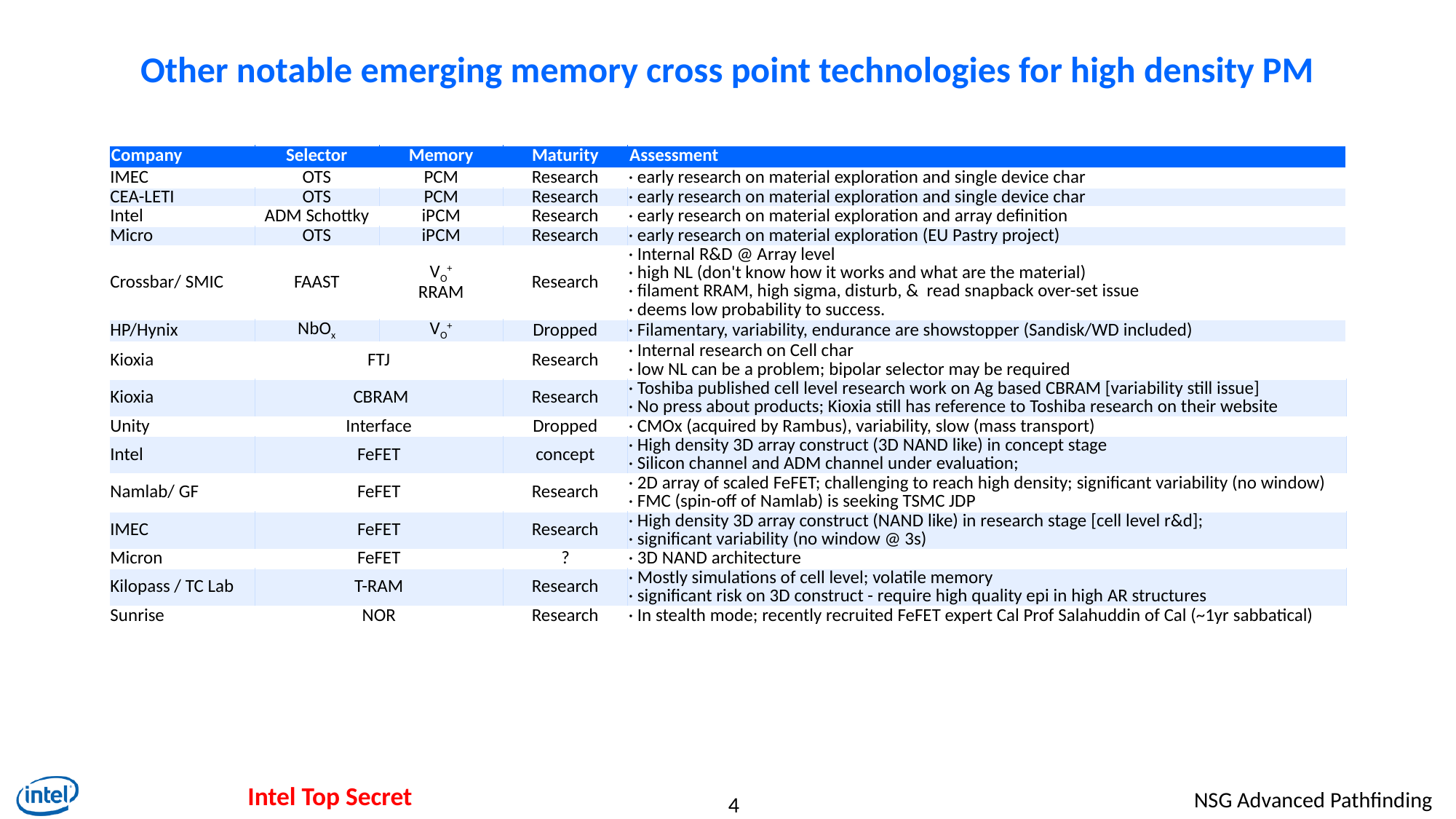

# Other notable emerging memory cross point technologies for high density PM
| Company | Selector | Memory | Maturity | Assessment |
| --- | --- | --- | --- | --- |
| IMEC | OTS | PCM | Research | · early research on material exploration and single device char |
| CEA-LETI | OTS | PCM | Research | · early research on material exploration and single device char |
| Intel | ADM Schottky | iPCM | Research | · early research on material exploration and array definition |
| Micro | OTS | iPCM | Research | · early research on material exploration (EU Pastry project) |
| Crossbar/ SMIC | FAAST | VO+ RRAM | Research | · Internal R&D @ Array level · high NL (don't know how it works and what are the material) · filament RRAM, high sigma, disturb, & read snapback over-set issue · deems low probability to success. |
| HP/Hynix | NbOx | VO+ | Dropped | · Filamentary, variability, endurance are showstopper (Sandisk/WD included) |
| Kioxia | FTJ |  | Research | · Internal research on Cell char · low NL can be a problem; bipolar selector may be required |
| Kioxia | CBRAM |  | Research | · Toshiba published cell level research work on Ag based CBRAM [variability still issue] · No press about products; Kioxia still has reference to Toshiba research on their website |
| Unity | Interface |  | Dropped | · CMOx (acquired by Rambus), variability, slow (mass transport) |
| Intel | FeFET |  | concept | · High density 3D array construct (3D NAND like) in concept stage · Silicon channel and ADM channel under evaluation; |
| Namlab/ GF | FeFET |  | Research | · 2D array of scaled FeFET; challenging to reach high density; significant variability (no window) · FMC (spin-off of Namlab) is seeking TSMC JDP |
| IMEC | FeFET |  | Research | · High density 3D array construct (NAND like) in research stage [cell level r&d]; · significant variability (no window @ 3s) |
| Micron | FeFET |  | ? | · 3D NAND architecture |
| Kilopass / TC Lab | T-RAM |  | Research | · Mostly simulations of cell level; volatile memory · significant risk on 3D construct - require high quality epi in high AR structures |
| Sunrise | NOR |  | Research | · In stealth mode; recently recruited FeFET expert Cal Prof Salahuddin of Cal (~1yr sabbatical) |